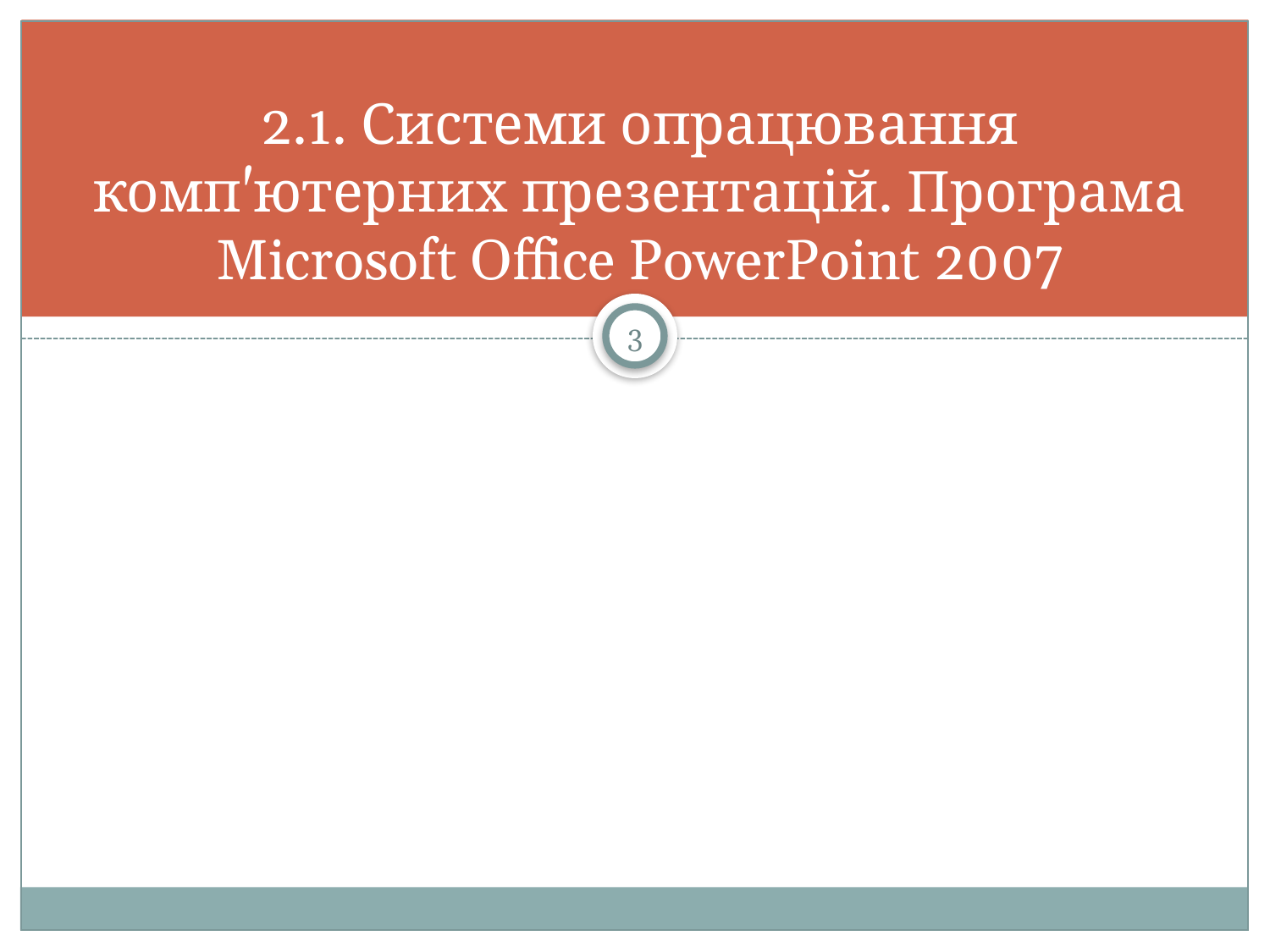

# 2.1. Системи опрацювання комп'ютерних презентацій. Програма Microsoft Office PowerPoint 2007
3